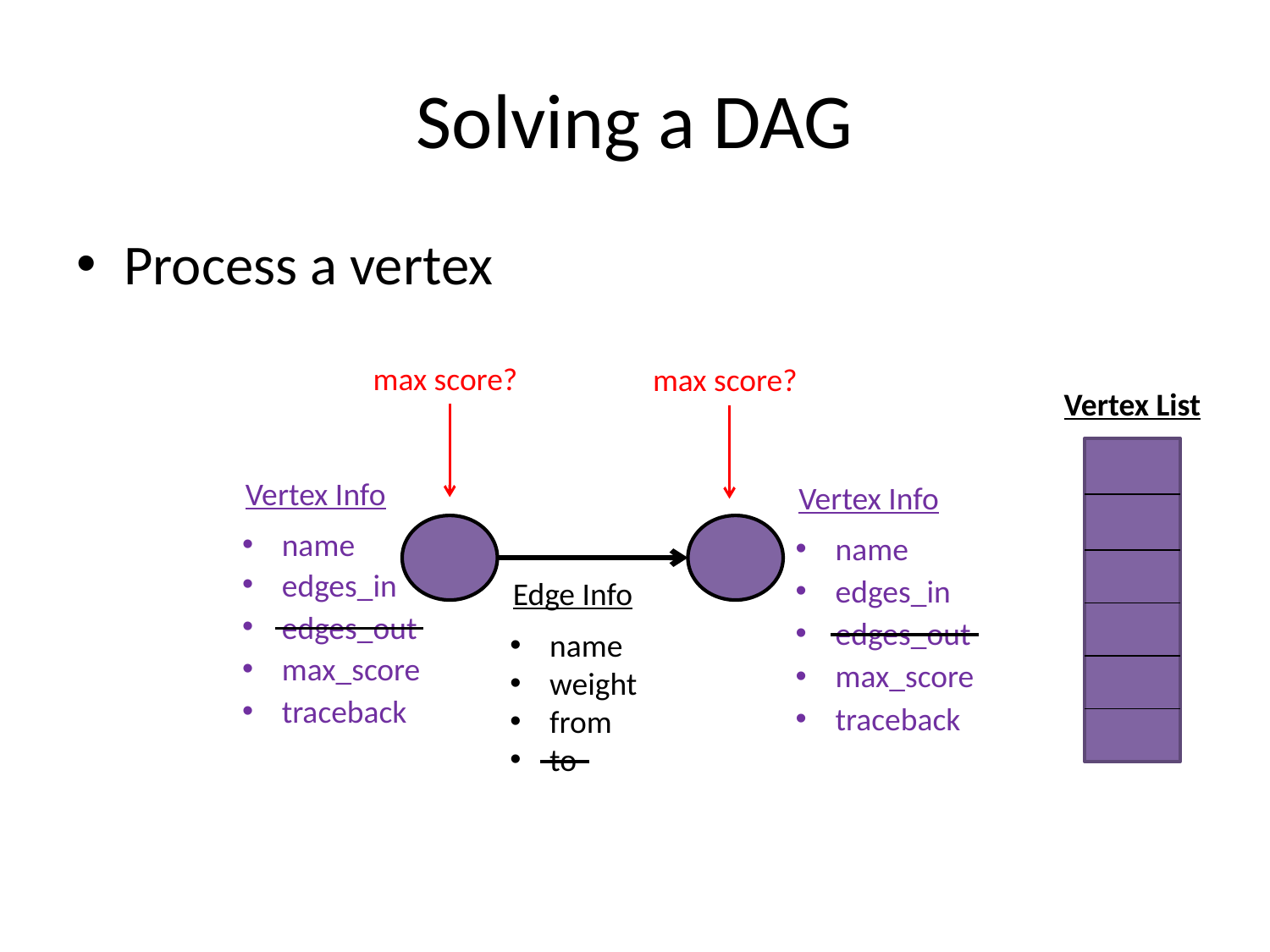

# Solving a DAG
Process a vertex
max score?
max score?
Vertex List

Vertex Info
Vertex Info

name

name

edges_in

edges_in

Edge Info
edges_out

edges_out

name
weight
from
to

max_score

max_score

traceback

traceback